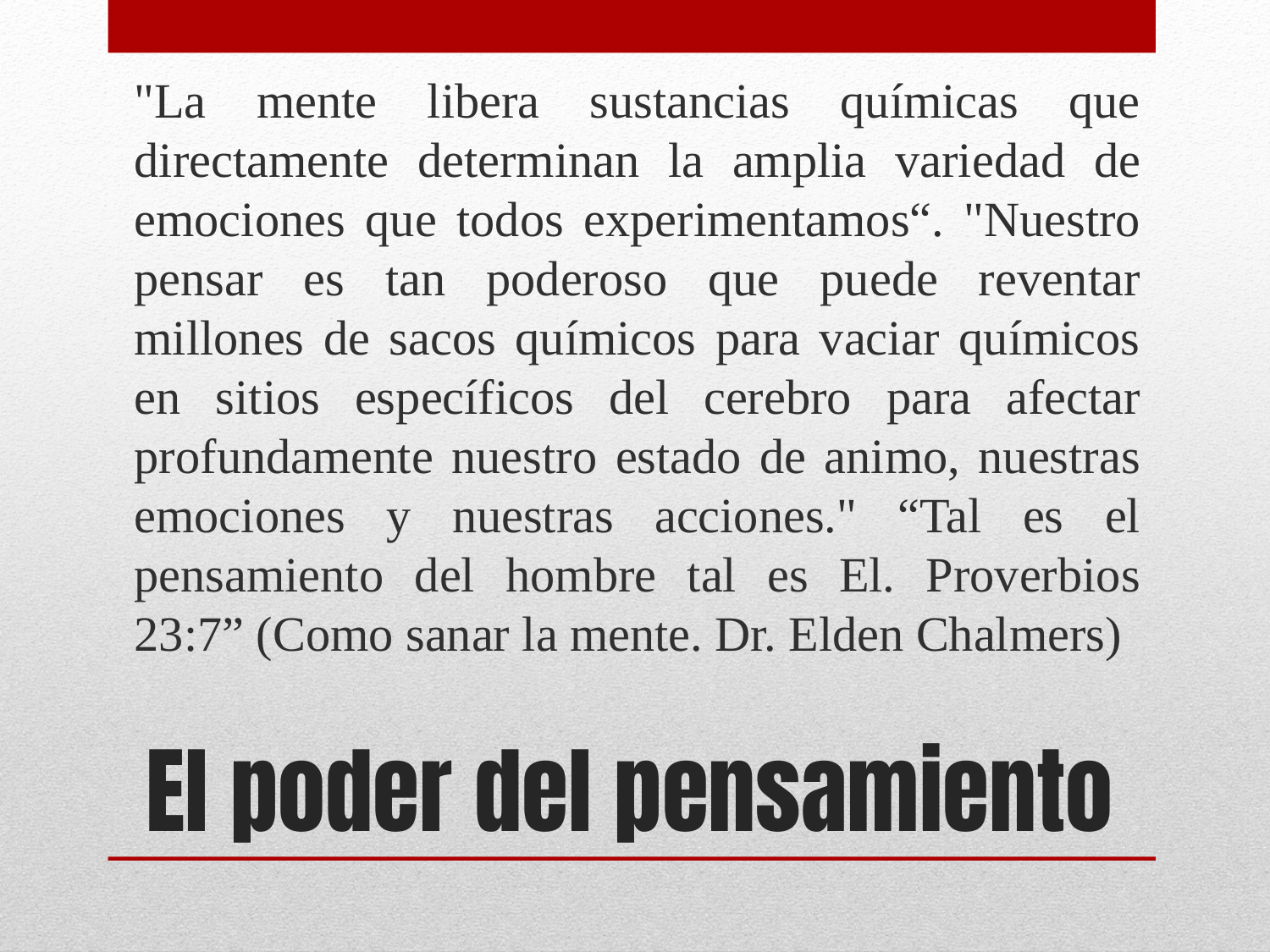

"La mente libera sustancias químicas que directamente determinan la amplia variedad de emociones que todos experimentamos“. "Nuestro pensar es tan poderoso que puede reventar millones de sacos químicos para vaciar químicos en sitios específicos del cerebro para afectar profundamente nuestro estado de animo, nuestras emociones y nuestras acciones." “Tal es el pensamiento del hombre tal es El. Proverbios 23:7” (Como sanar la mente. Dr. Elden Chalmers)
# El poder del pensamiento